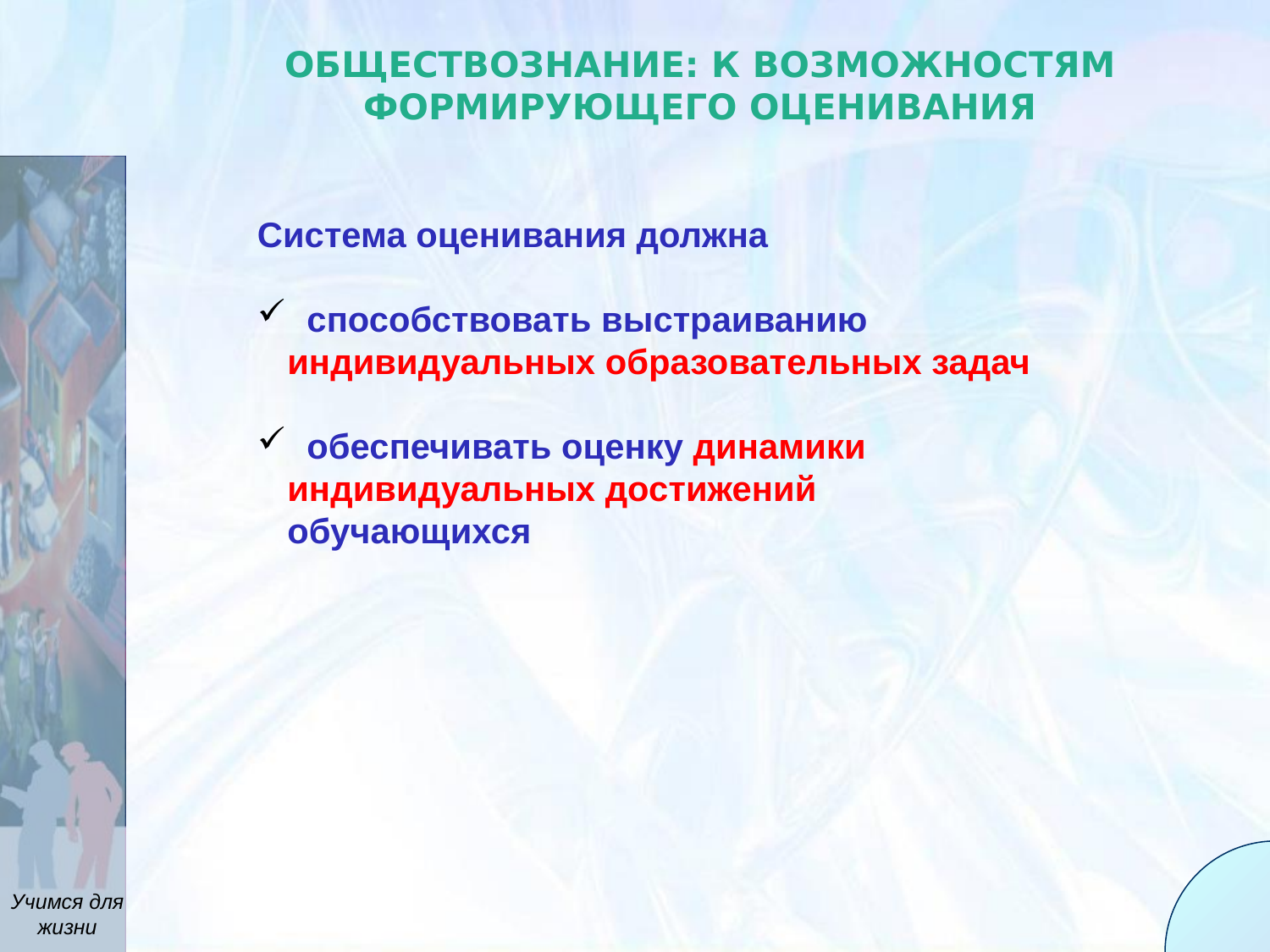

ОБЩЕСТВОЗНАНИЕ: к возможностям формирующего оценивания
Система оценивания должна

  способствовать выстраиванию индивидуальных образовательных задач

  обеспечивать оценку динамики индивидуальных достижений обучающихся